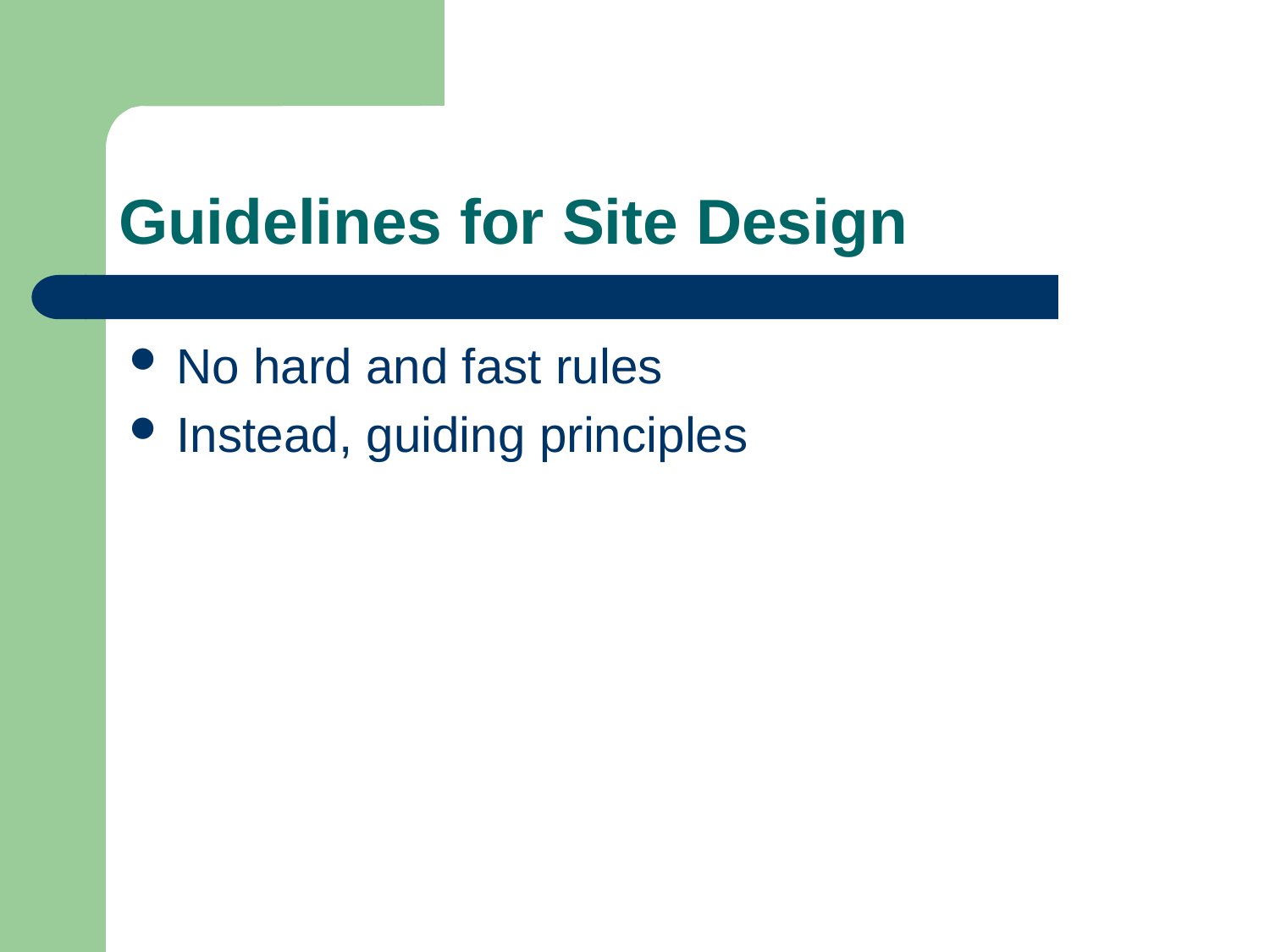

# Guidelines for Site Design
No hard and fast rules
Instead, guiding principles